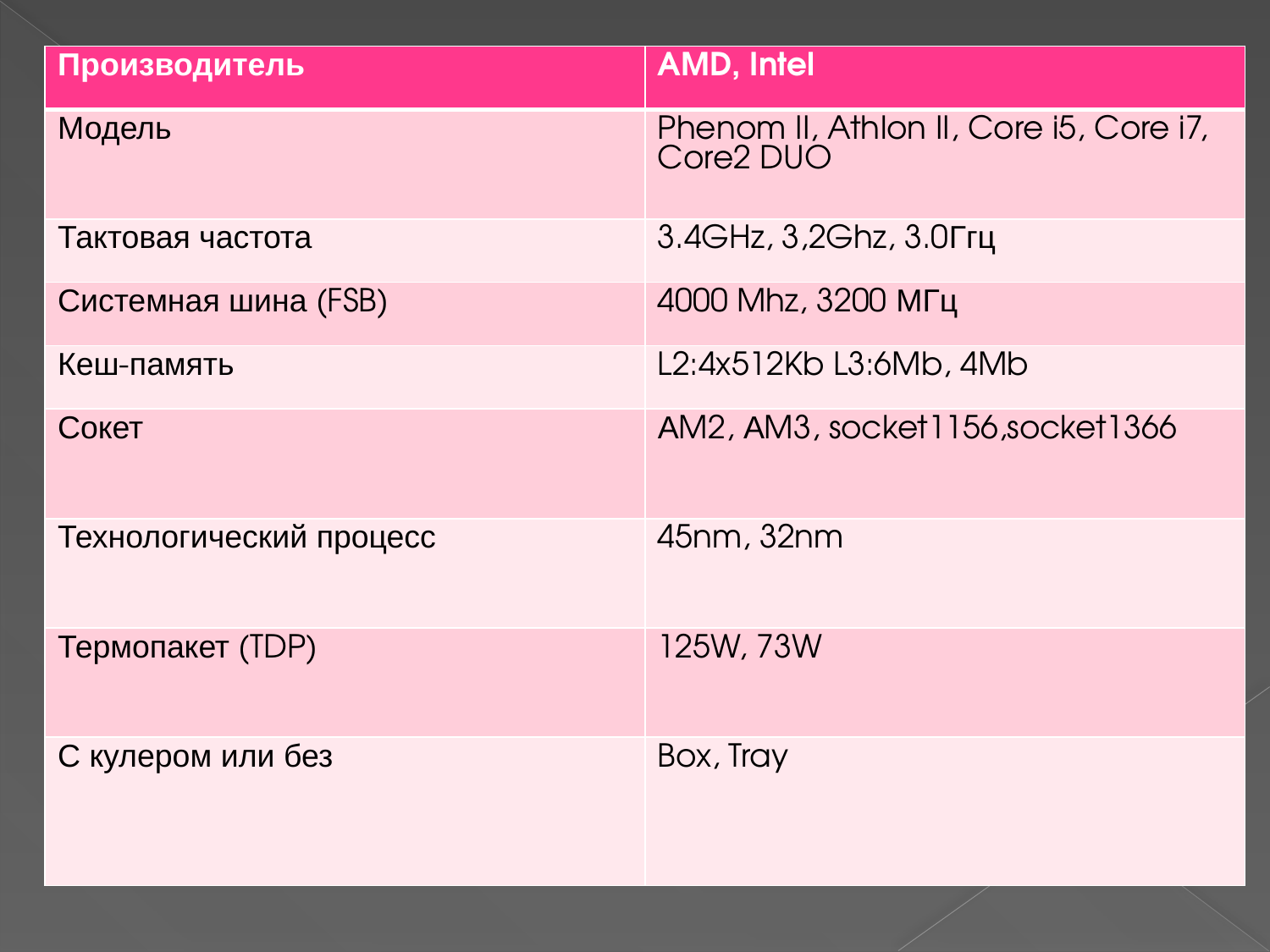

| Производитель | AMD, Intel |
| --- | --- |
| Модель | Phenom II, Athlon II, Core i5, Core i7, Core2 DUO |
| Тактовая частота | 3.4GHz, 3,2Ghz, 3.0Ггц |
| Системная шина (FSB) | 4000 Mhz, 3200 МГц |
| Кеш-память | L2:4x512Kb L3:6Mb, 4Mb |
| Сокет | АM2, АM3, socket1156,socket1366 |
| Технологический процесс | 45nm, 32nm |
| Термопакет (TDP) | 125W, 73W |
| С кулером или без | Box, Tray |